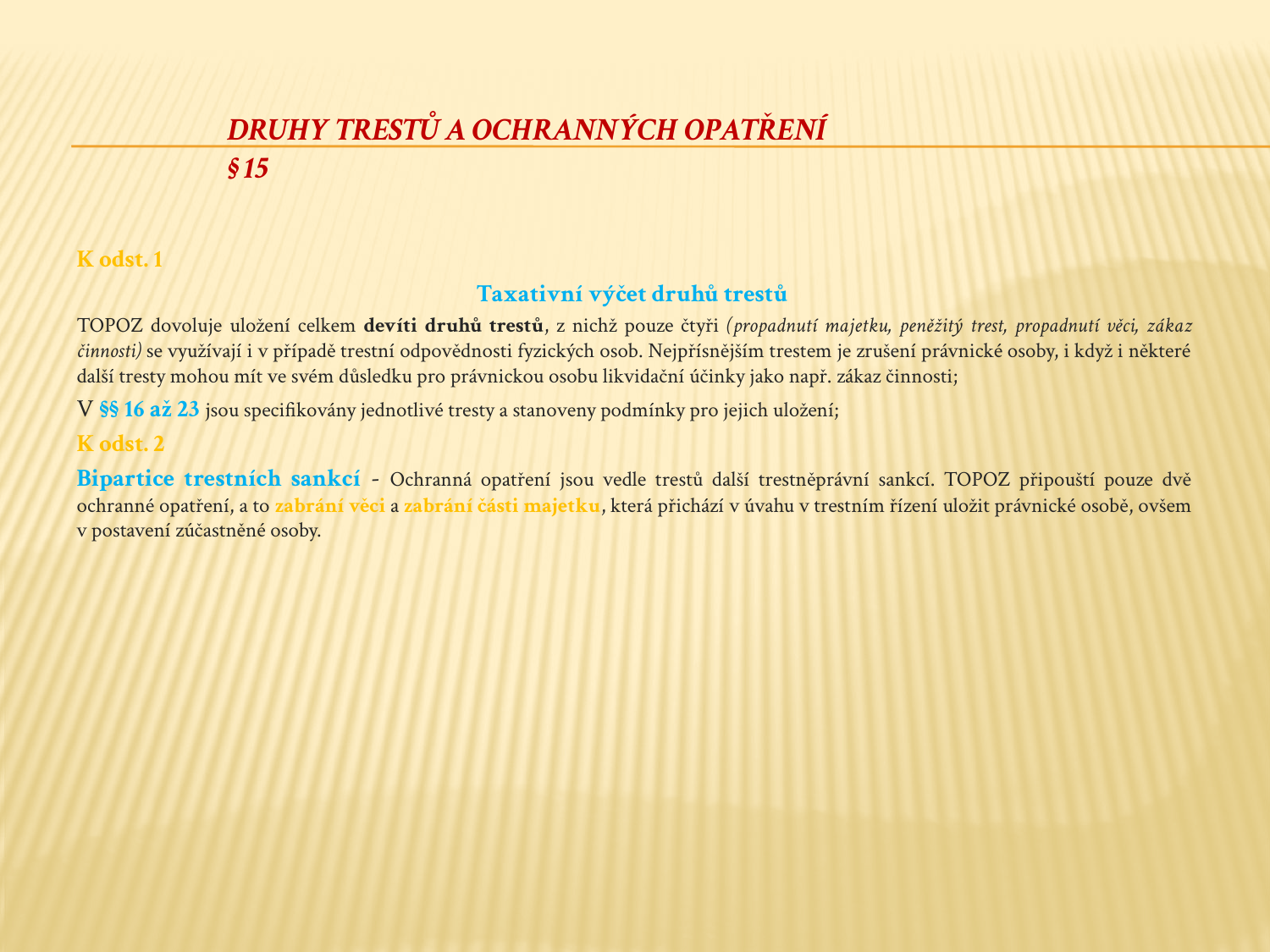

# Druhy trestů a ochranných opatření § 15
K odst. 1
Taxativní výčet druhů trestů
TOPOZ dovoluje uložení celkem devíti druhů trestů, z nichž pouze čtyři (propadnutí majetku, peněžitý trest, propadnutí věci, zákaz činnosti) se využívají i v případě trestní odpovědnosti fyzických osob. Nejpřísnějším trestem je zrušení právnické osoby, i když i některé další tresty mohou mít ve svém důsledku pro právnickou osobu likvidační účinky jako např. zákaz činnosti;
V §§ 16 až 23 jsou specifikovány jednotlivé tresty a stanoveny podmínky pro jejich uložení;
K odst. 2
Bipartice trestních sankcí - Ochranná opatření jsou vedle trestů další trestněprávní sankcí. TOPOZ připouští pouze dvě ochranné opatření, a to zabrání věci a zabrání části majetku, která přichází v úvahu v trestním řízení uložit právnické osobě, ovšem v postavení zúčastněné osoby.